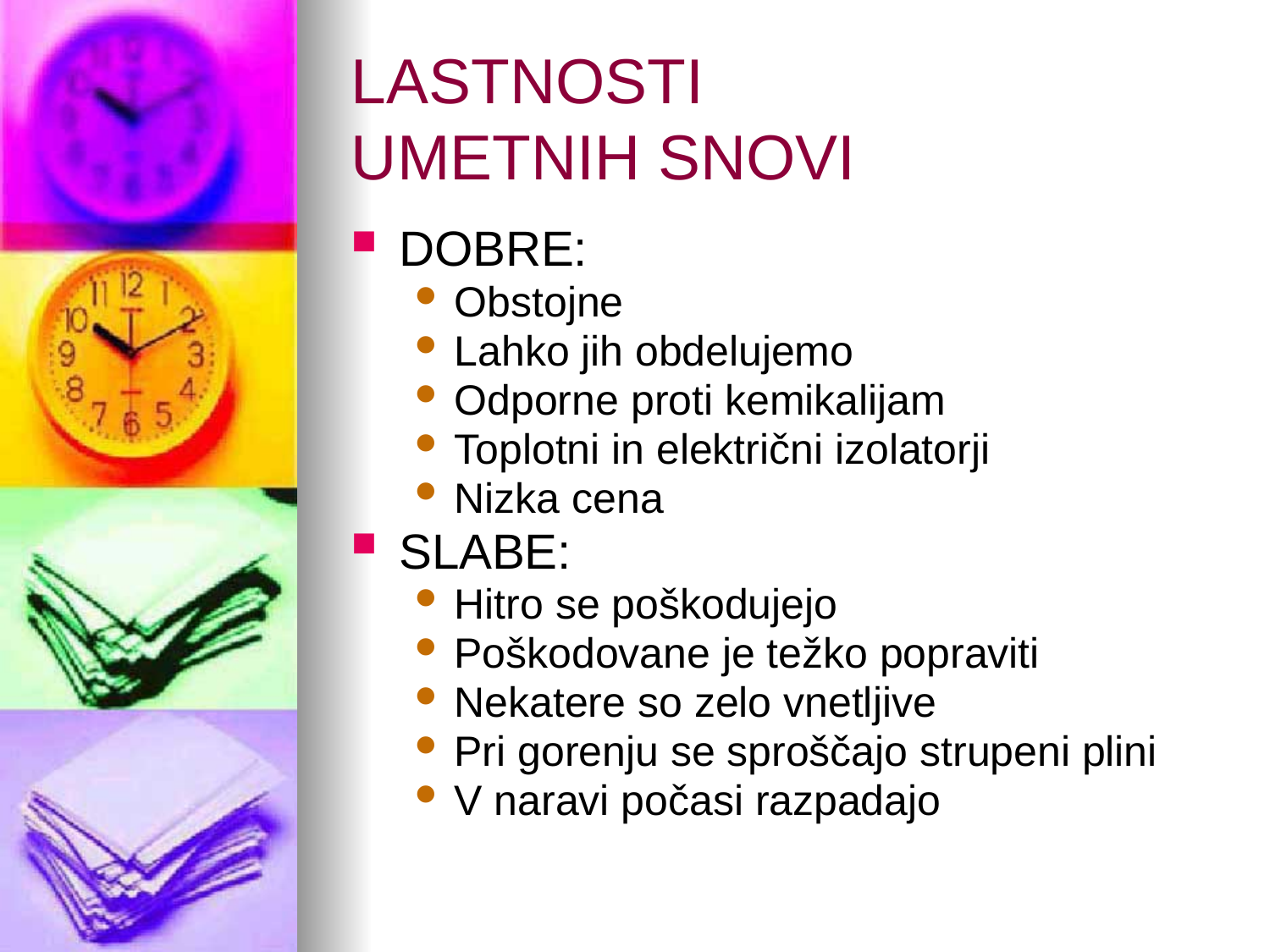

# LASTNOSTI UMETNIH SNOVI
DOBRE:
Obstojne
Lahko jih obdelujemo
Odporne proti kemikalijam
Toplotni in električni izolatorji
Nizka cena
SLABE:
Hitro se poškodujejo
Poškodovane je težko popraviti
Nekatere so zelo vnetljive
Pri gorenju se sproščajo strupeni plini
V naravi počasi razpadajo